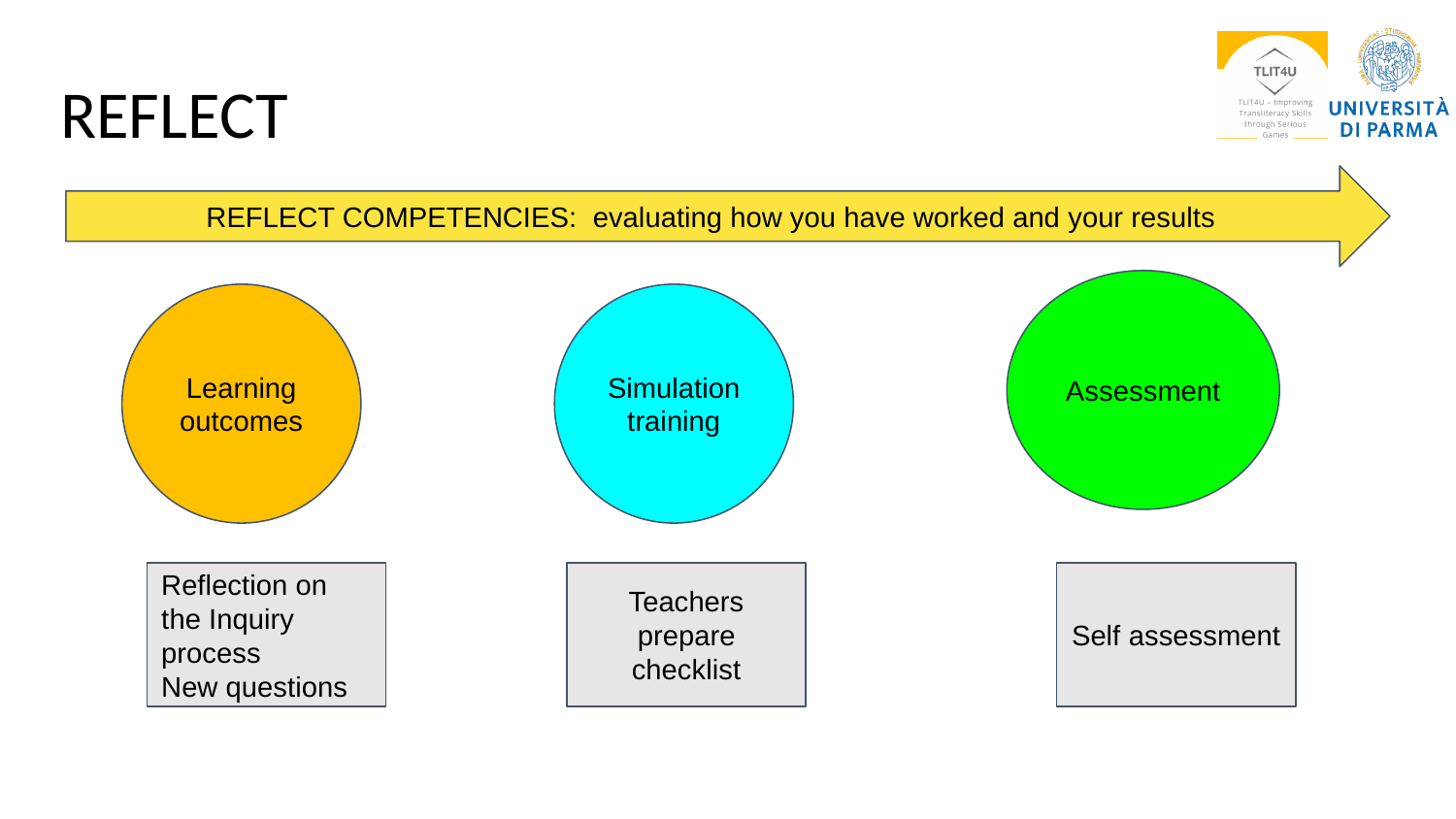

# REFLECT
REFLECT COMPETENCIES:  evaluating how you have worked and your results

Assessment
Learning outcomes
Simulation training
Reflection on the Inquiry process
New questions
Teachers prepare checklist
Self assessment